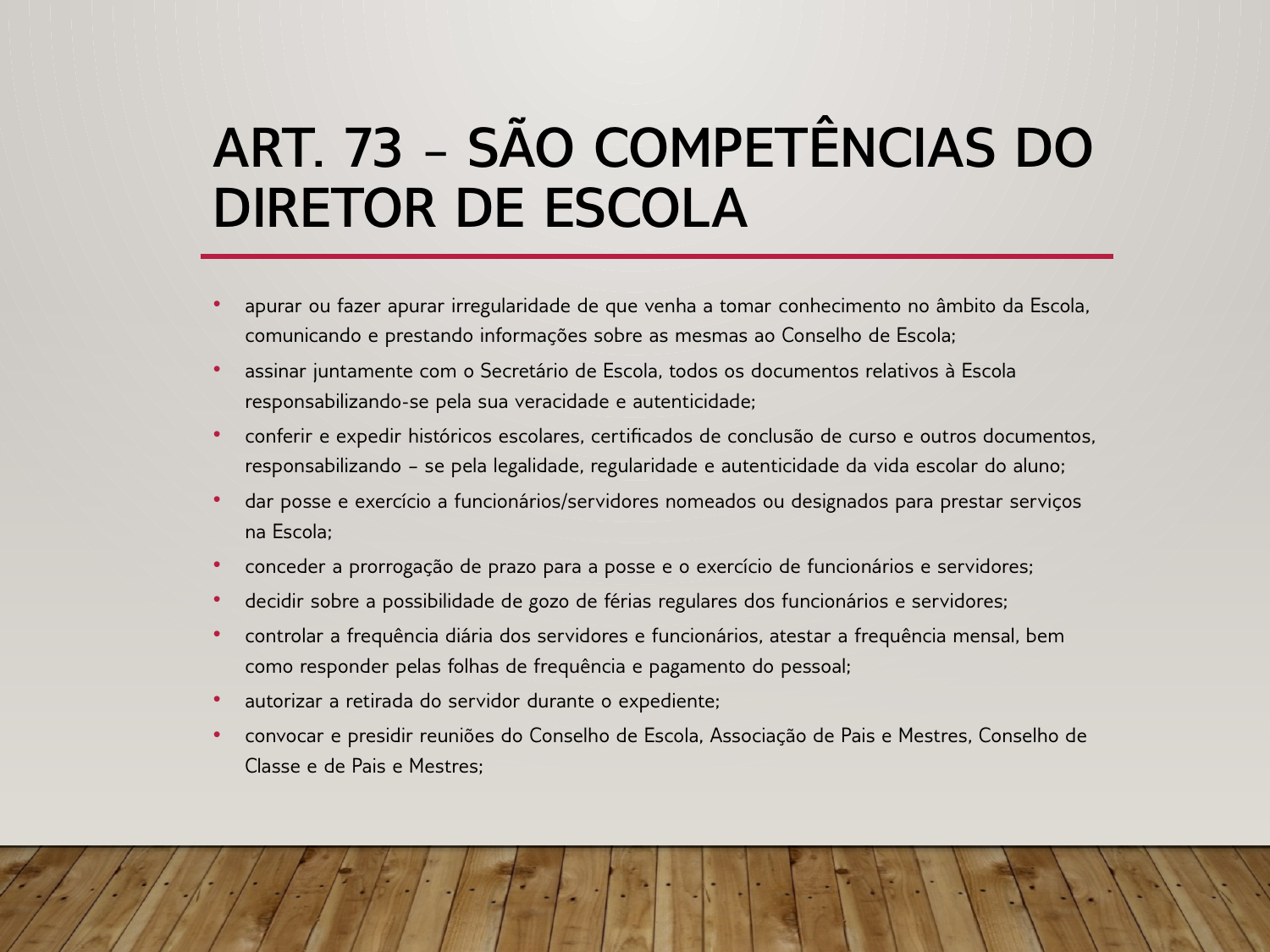

# Art. 73 – São competências do Diretor de Escola
apurar ou fazer apurar irregularidade de que venha a tomar conhecimento no âmbito da Escola, comunicando e prestando informações sobre as mesmas ao Conselho de Escola;
assinar juntamente com o Secretário de Escola, todos os documentos relativos à Escola responsabilizando-se pela sua veracidade e autenticidade;
conferir e expedir históricos escolares, certificados de conclusão de curso e outros documentos, responsabilizando – se pela legalidade, regularidade e autenticidade da vida escolar do aluno;
dar posse e exercício a funcionários/servidores nomeados ou designados para prestar serviços na Escola;
conceder a prorrogação de prazo para a posse e o exercício de funcionários e servidores;
decidir sobre a possibilidade de gozo de férias regulares dos funcionários e servidores;
controlar a frequência diária dos servidores e funcionários, atestar a frequência mensal, bem como responder pelas folhas de frequência e pagamento do pessoal;
autorizar a retirada do servidor durante o expediente;
convocar e presidir reuniões do Conselho de Escola, Associação de Pais e Mestres, Conselho de Classe e de Pais e Mestres;